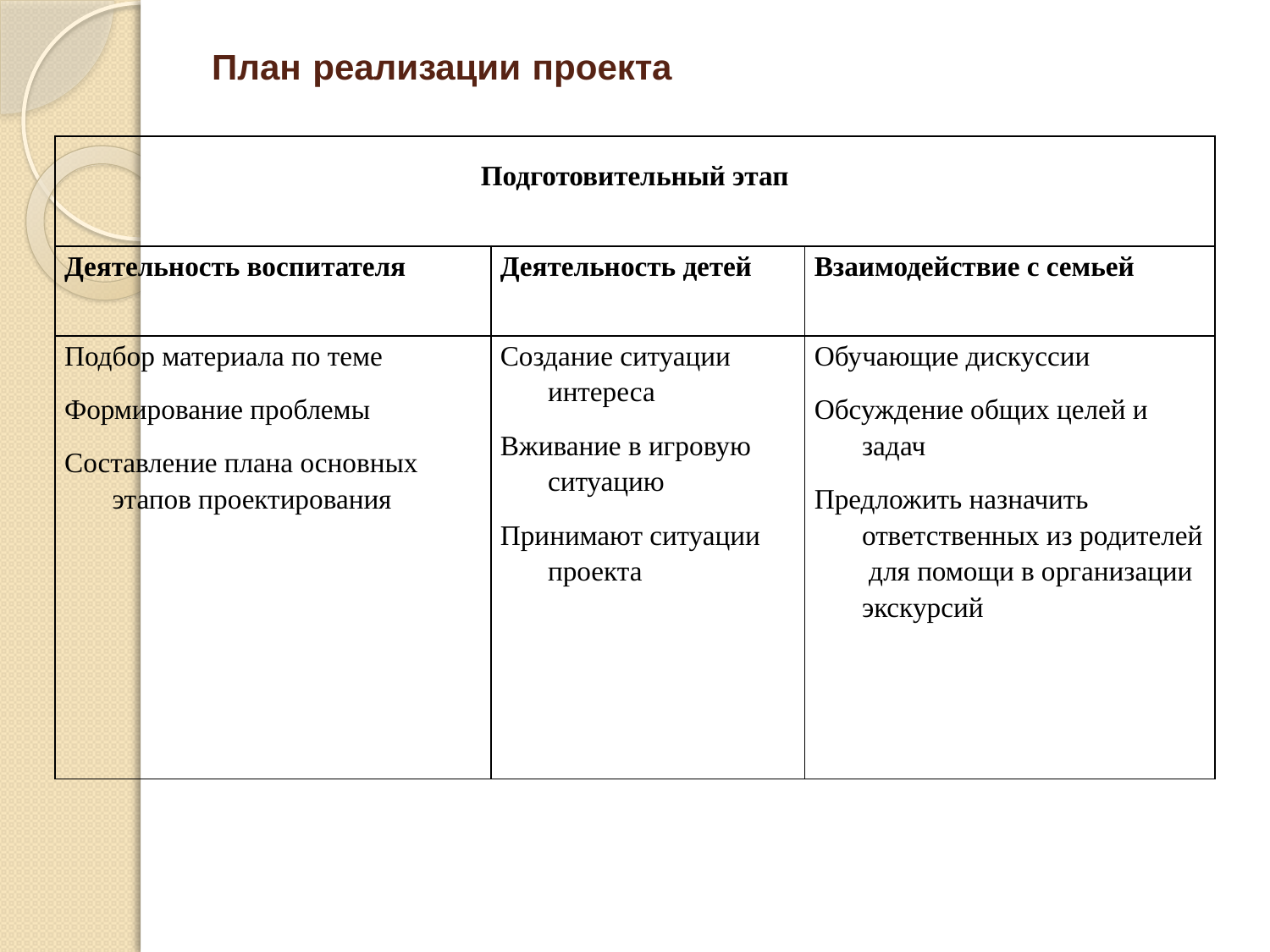

# План реализации проекта
| Подготовительный этап |  |  |
| --- | --- | --- |
| Деятельность воспитателя | Деятельность детей | Взаимодействие с семьей |
| Подбор материала по теме Формирование проблемы Составление плана основных этапов проектирования | Создание ситуации интереса Вживание в игровую ситуацию Принимают ситуации проекта | Обучающие дискуссии Обсуждение общих целей и задач Предложить назначить ответственных из родителей для помощи в организации экскурсий |